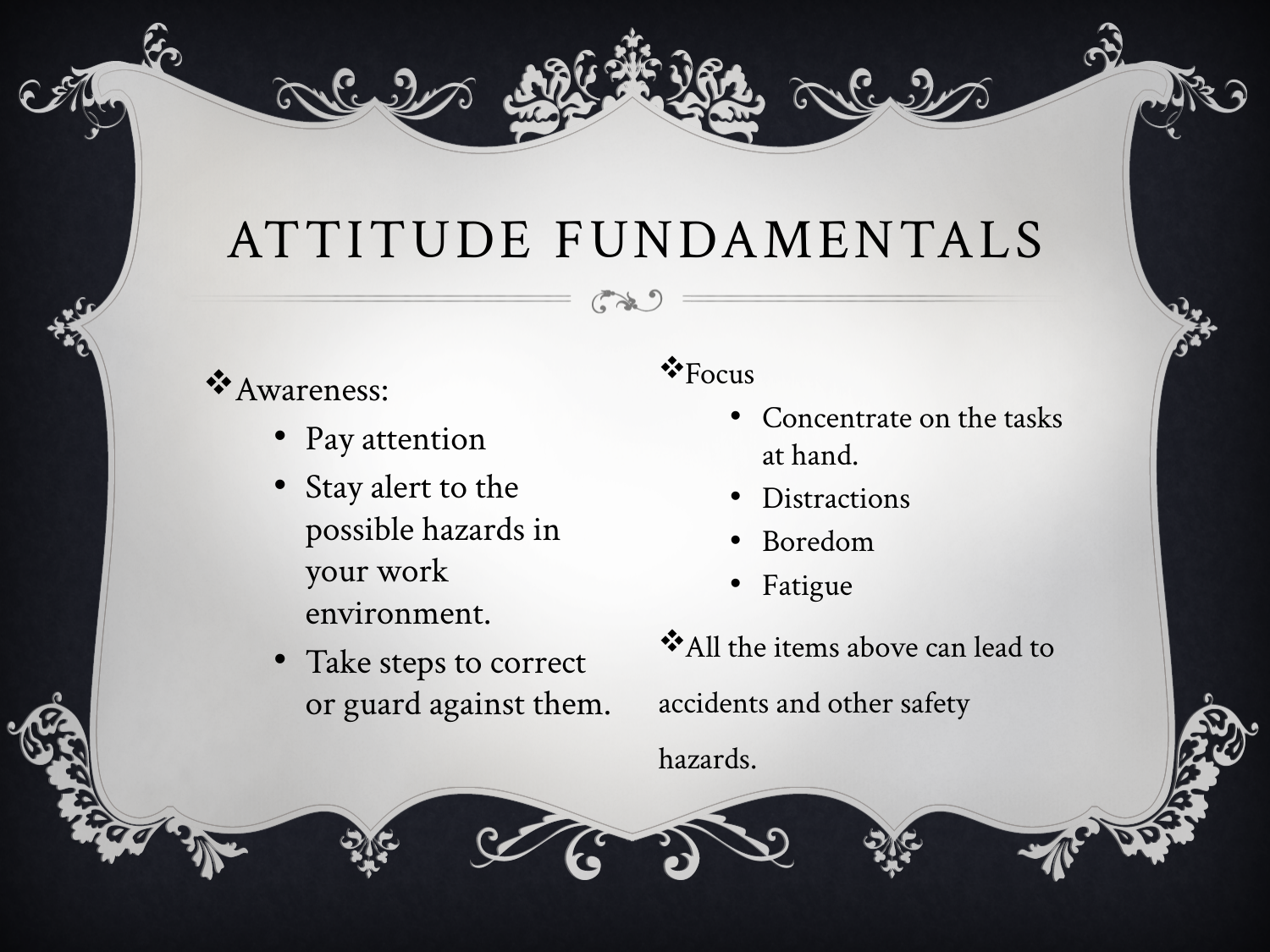

# Attitude Fundamentals
Focus
Concentrate on the tasks at hand.
Distractions
Boredom
Fatigue
All the items above can lead to accidents and other safety hazards.

Awareness:
Pay attention
Stay alert to the possible hazards in your work environment.
Take steps to correct or guard against them.